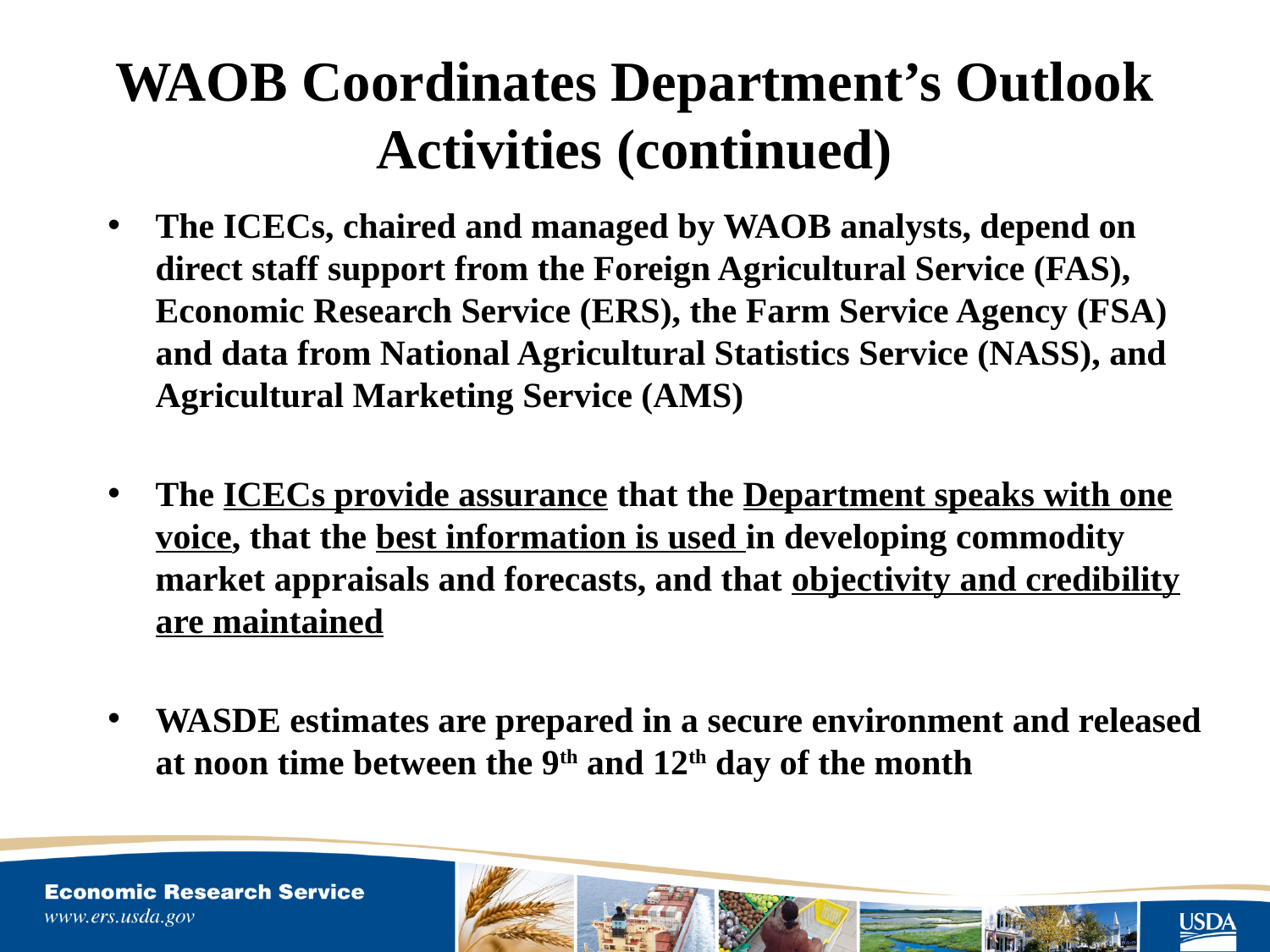

# WAOB Coordinates Department’s Outlook Activities (continued)
The ICECs, chaired and managed by WAOB analysts, depend on direct staff support from the Foreign Agricultural Service (FAS), Economic Research Service (ERS), the Farm Service Agency (FSA) and data from National Agricultural Statistics Service (NASS), and Agricultural Marketing Service (AMS)

The ICECs provide assurance that the Department speaks with one voice, that the best information is used in developing commodity market appraisals and forecasts, and that objectivity and credibility are maintained

WASDE estimates are prepared in a secure environment and released at noon time between the 9th and 12th day of the month

7